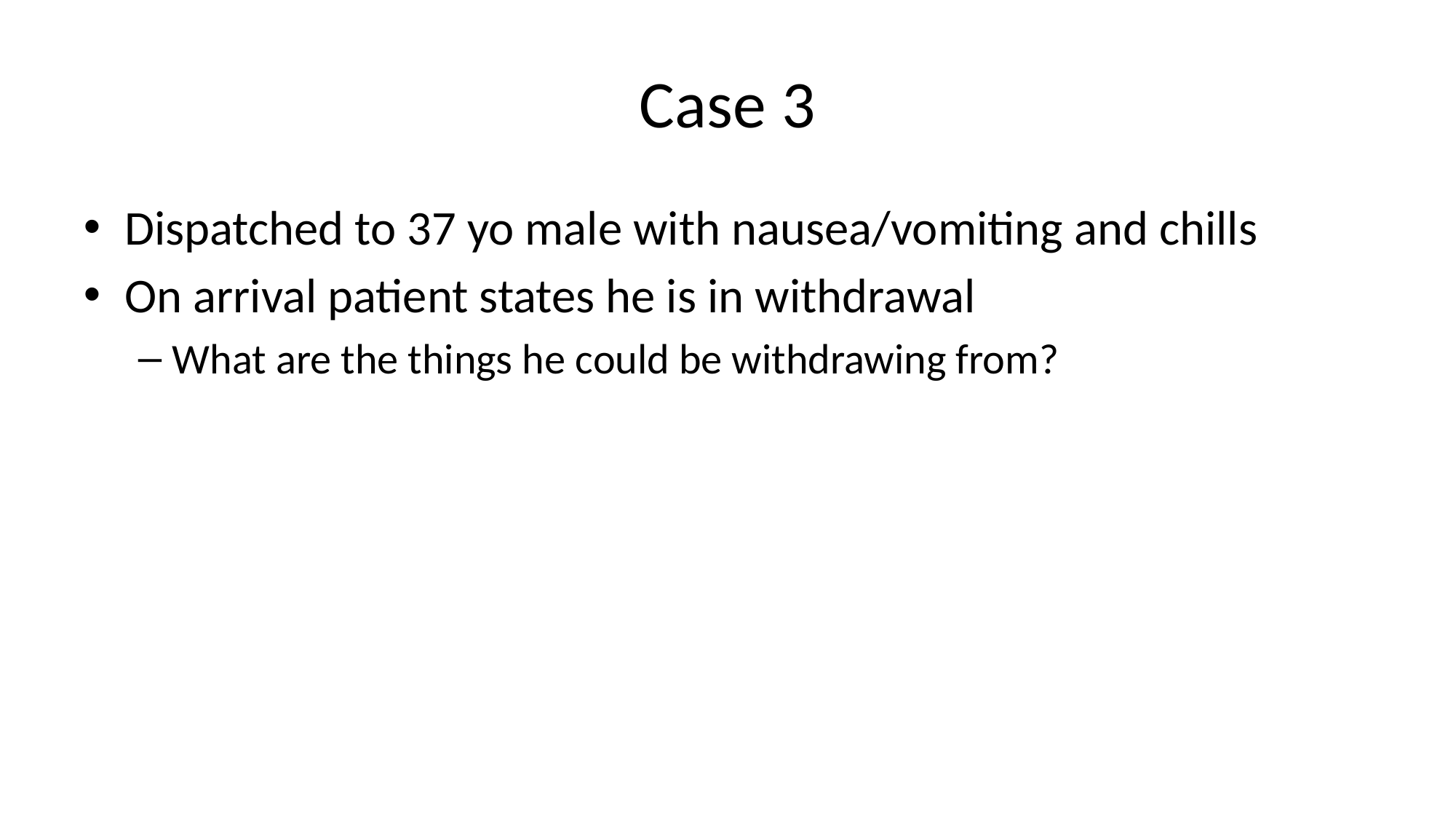

# Case 3
Dispatched to 37 yo male with nausea/vomiting and chills
On arrival patient states he is in withdrawal
What are the things he could be withdrawing from?